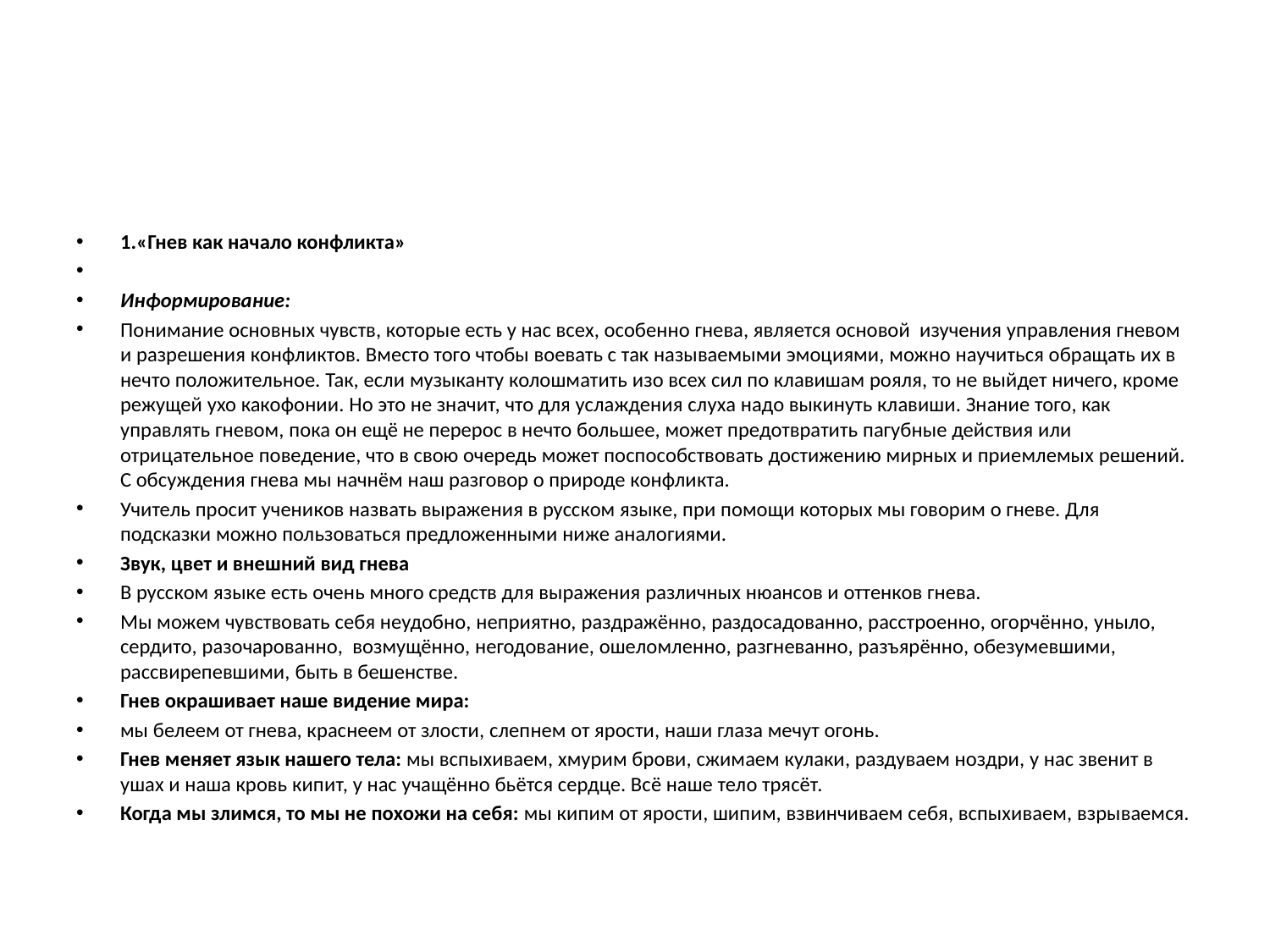

#
1.«Гнев как начало конфликта»

Информирование:
Понимание основных чувств, которые есть у нас всех, особенно гнева, является основой  изучения управления гневом и разрешения конфликтов. Вместо того чтобы воевать с так называемыми эмоциями, можно научиться обращать их в нечто положительное. Так, если музыканту колошматить изо всех сил по клавишам рояля, то не выйдет ничего, кроме режущей ухо какофонии. Но это не значит, что для услаждения слуха надо выкинуть клавиши. Знание того, как управлять гневом, пока он ещё не перерос в нечто большее, может предотвратить пагубные действия или отрицательное поведение, что в свою очередь может поспособствовать достижению мирных и приемлемых решений. С обсуждения гнева мы начнём наш разговор о природе конфликта.
Учитель просит учеников назвать выражения в русском языке, при помощи которых мы говорим о гневе. Для подсказки можно пользоваться предложенными ниже аналогиями.
Звук, цвет и внешний вид гнева
В русском языке есть очень много средств для выражения различных нюансов и оттенков гнева.
Мы можем чувствовать себя неудобно, неприятно, раздражённо, раздосадованно, расстроенно, огорчённо, уныло, сердито, разочарованно,  возмущённо, негодование, ошеломленно, разгневанно, разъярённо, обезумевшими, рассвирепевшими, быть в бешенстве.
Гнев окрашивает наше видение мира:
мы белеем от гнева, краснеем от злости, слепнем от ярости, наши глаза мечут огонь.
Гнев меняет язык нашего тела: мы вспыхиваем, хмурим брови, сжимаем кулаки, раздуваем ноздри, у нас звенит в ушах и наша кровь кипит, у нас учащённо бьётся сердце. Всё наше тело трясёт.
Когда мы злимся, то мы не похожи на себя: мы кипим от ярости, шипим, взвинчиваем себя, вспыхиваем, взрываемся.